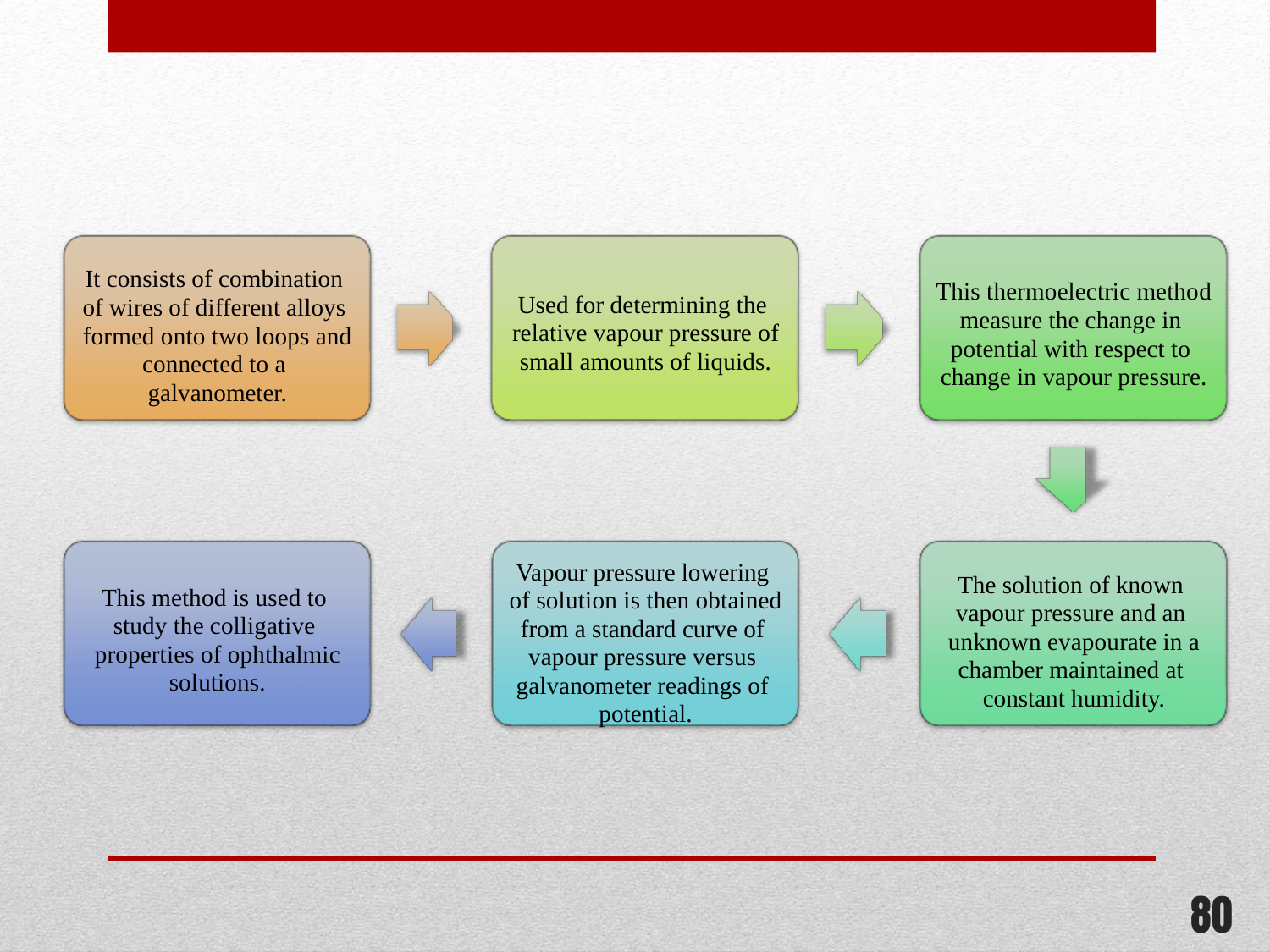

It consists of combination
of wires of different alloys
formed onto two loops and
connected to a
galvanometer.
This thermoelectric method
measure the change in
potential with respect to
change in vapour pressure.

Used for determining the
relative vapour pressure of
small amounts of liquids.

Vapour pressure lowering
of solution is then obtained
from a standard curve of
vapour pressure versus
galvanometer readings of
potential.
The solution of known
vapour pressure and an
unknown evapourate in a
chamber maintained at
constant humidity.
This method is used to
study the colligative
properties of ophthalmic
solutions.

80